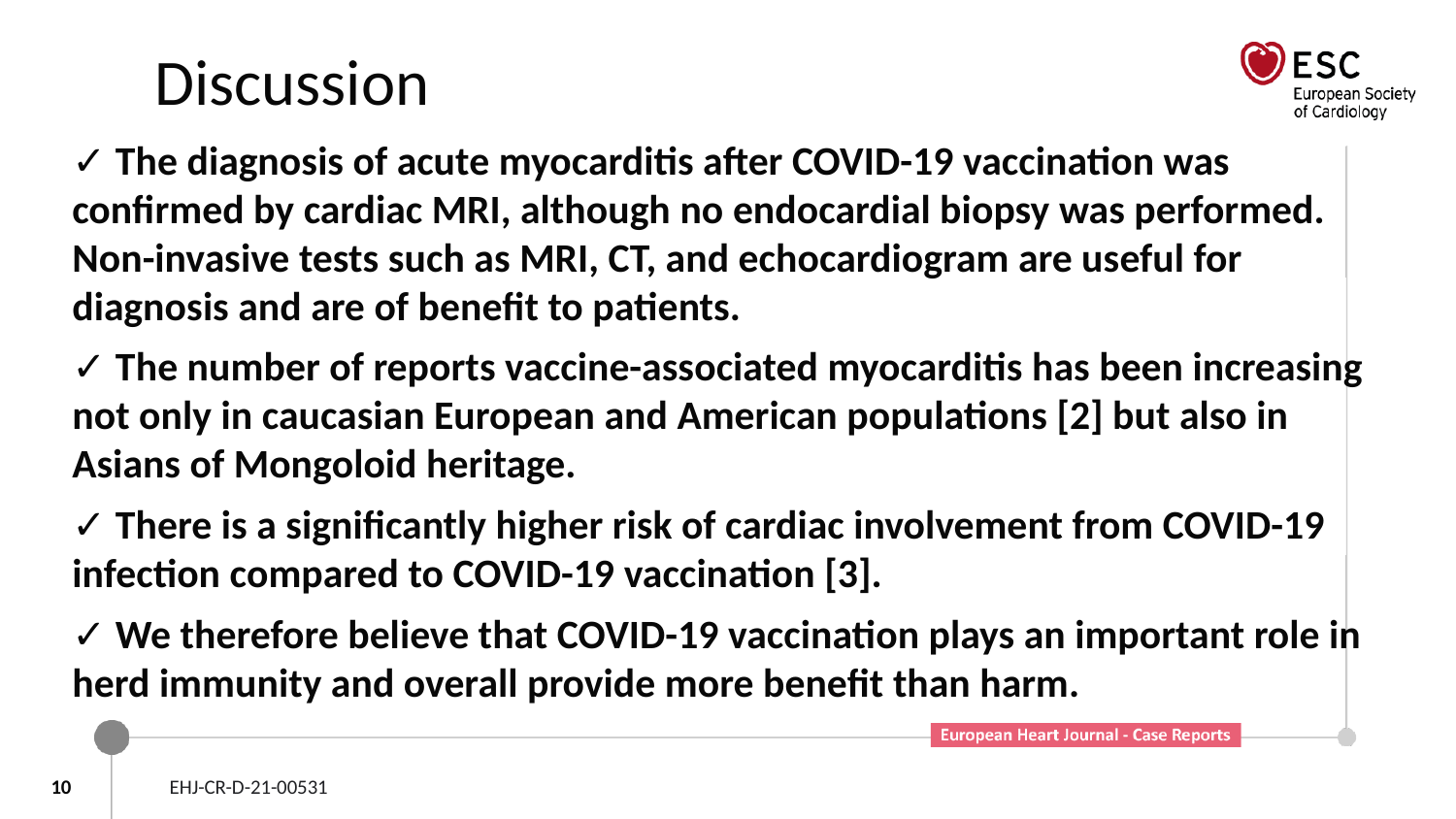

# Discussion
✓ The diagnosis of acute myocarditis after COVID-19 vaccination was confirmed by cardiac MRI, although no endocardial biopsy was performed. Non-invasive tests such as MRI, CT, and echocardiogram are useful for diagnosis and are of benefit to patients.
✓ The number of reports vaccine-associated myocarditis has been increasing not only in caucasian European and American populations [2] but also in Asians of Mongoloid heritage.
✓ There is a significantly higher risk of cardiac involvement from COVID-19 infection compared to COVID-19 vaccination [3].
✓ We therefore believe that COVID-19 vaccination plays an important role in herd immunity and overall provide more benefit than harm.
10
EHJ-CR-D-21-00531